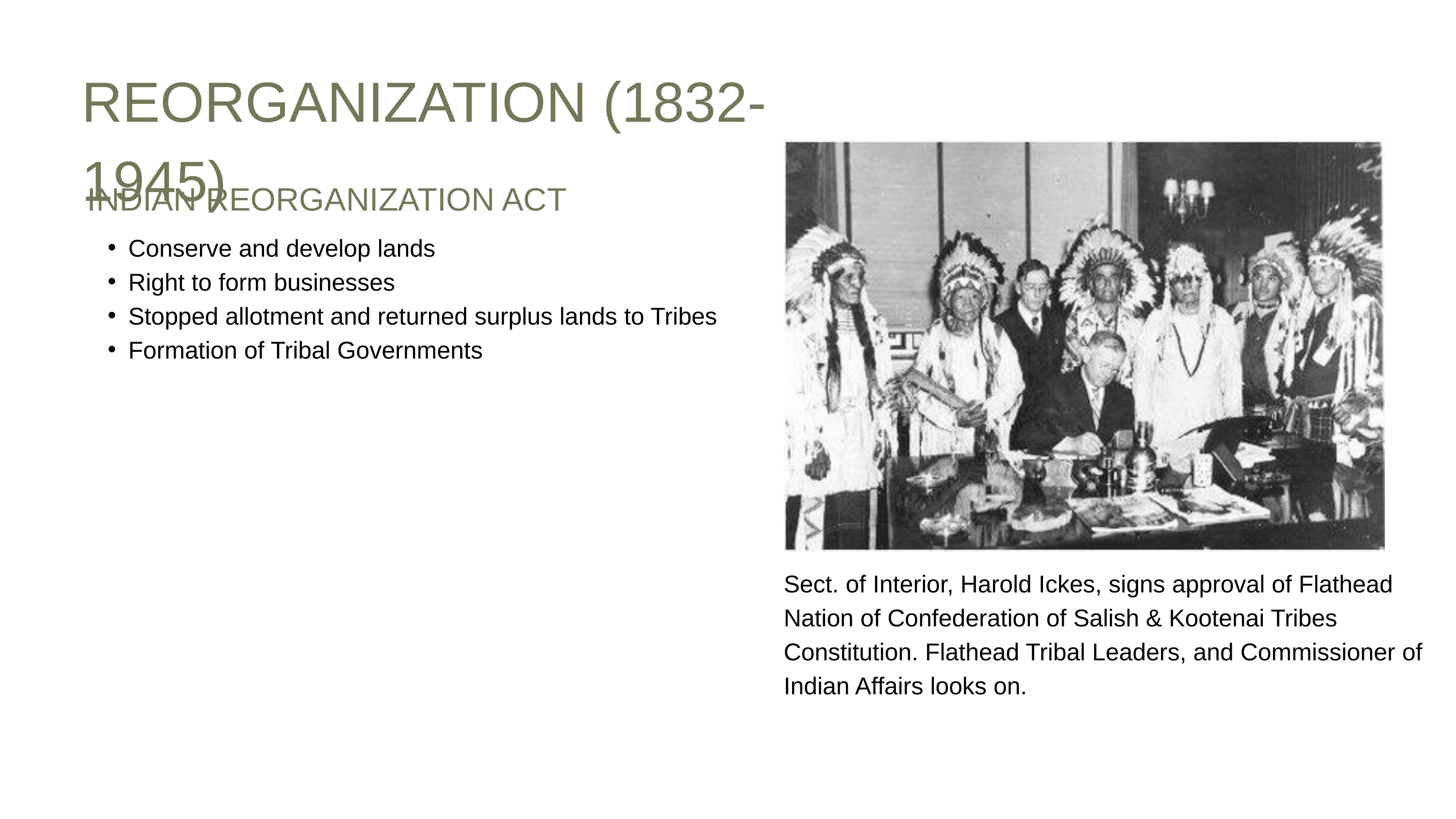

REORGANIZATION (1832-1945)

INDIAN REORGANIZATION ACT
Conserve and develop lands
Right to form businesses
Stopped allotment and returned surplus lands to Tribes
Formation of Tribal Governments

Sect. of Interior, Harold Ickes, signs approval of Flathead Nation of Confederation of Salish & Kootenai Tribes Constitution. Flathead Tribal Leaders, and Commissioner of Indian Affairs looks on.